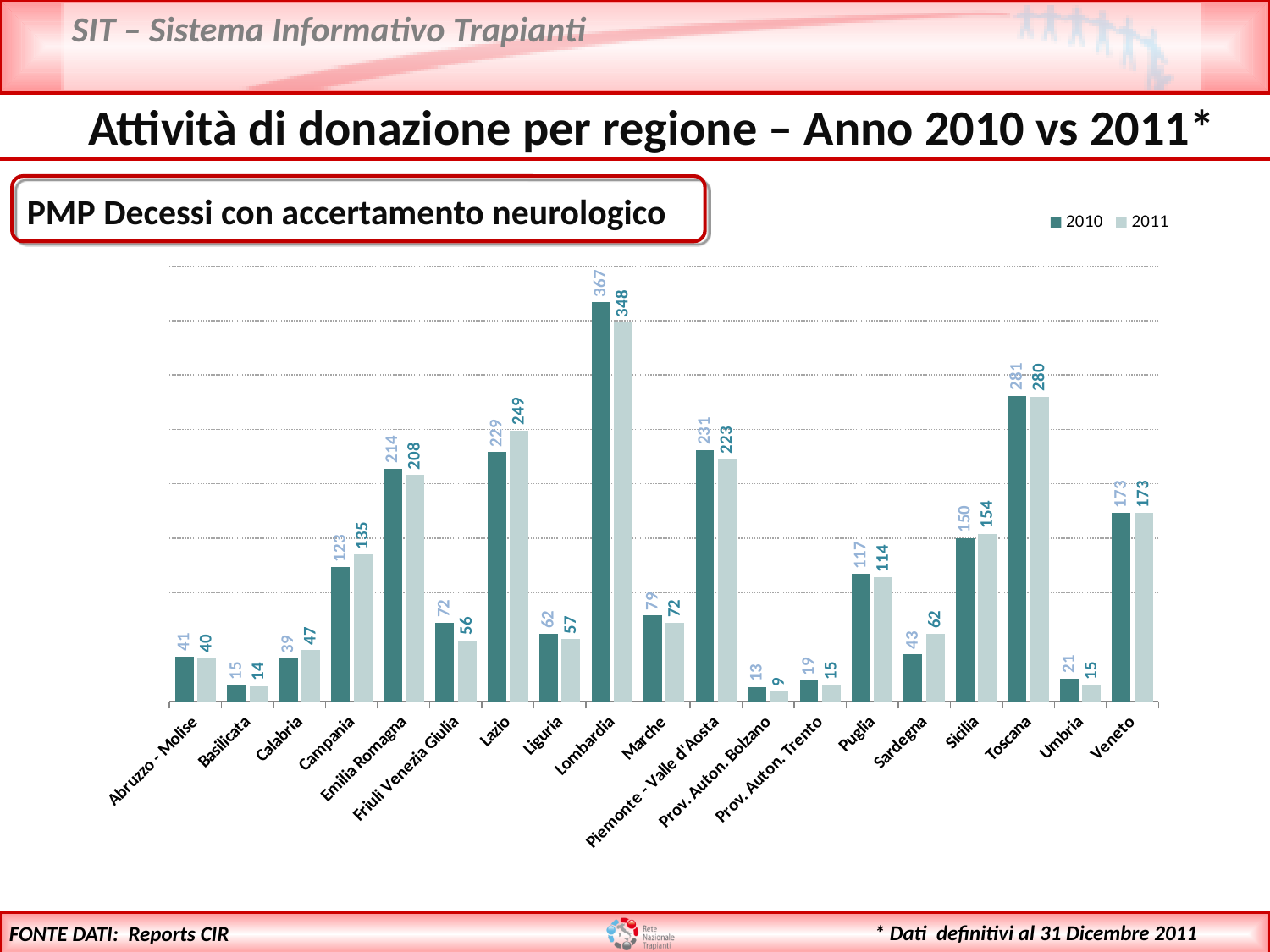

Attività di donazione per regione – Anno 2010 vs 2011*

 PMP Decessi con accertamento neurologico

### Chart

| Category |  |  |
|---|---|---|
| Abruzzo - Molise | 41.0 | 40.0 |
| Basilicata | 15.0 | 14.0 |
| Calabria | 39.0 | 47.0 |
| Campania | 123.0 | 135.0 |
| Emilia Romagna | 214.0 | 208.0 |
| Friuli Venezia Giulia | 72.0 | 56.0 |
| Lazio | 229.0 | 249.0 |
| Liguria | 62.0 | 57.0 |
| Lombardia | 367.0 | 348.0 |
| Marche | 79.0 | 72.0 |
| Piemonte - Valle d'Aosta | 230.99999999999997 | 223.00000000000003 |
| Prov. Auton. Bolzano | 13.0 | 9.0 |
| Prov. Auton. Trento | 19.0 | 15.0 |
| Puglia | 117.0 | 114.0 |
| Sardegna | 43.0 | 62.0 |
| Sicilia | 150.0 | 154.0 |
| Toscana | 281.0 | 280.0 |
| Umbria | 21.0 | 15.0 |
| Veneto | 173.0 | 173.0 |
* Dati  definitivi al 31 Dicembre 2011
FONTE DATI:  Reports CIR